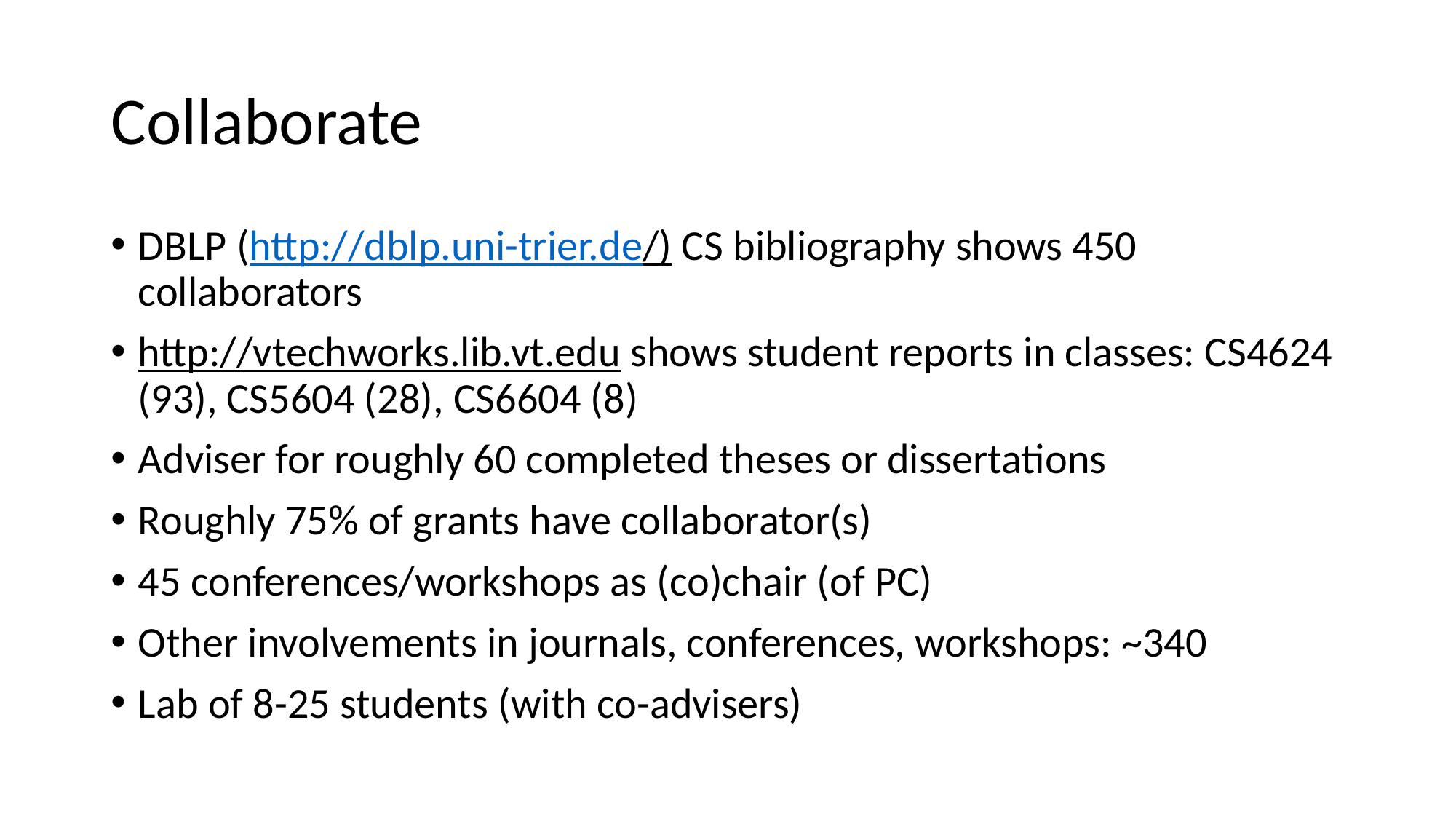

# Collaborate
DBLP (http://dblp.uni-trier.de/) CS bibliography shows 450 collaborators
http://vtechworks.lib.vt.edu shows student reports in classes: CS4624 (93), CS5604 (28), CS6604 (8)
Adviser for roughly 60 completed theses or dissertations
Roughly 75% of grants have collaborator(s)
45 conferences/workshops as (co)chair (of PC)
Other involvements in journals, conferences, workshops: ~340
Lab of 8-25 students (with co-advisers)